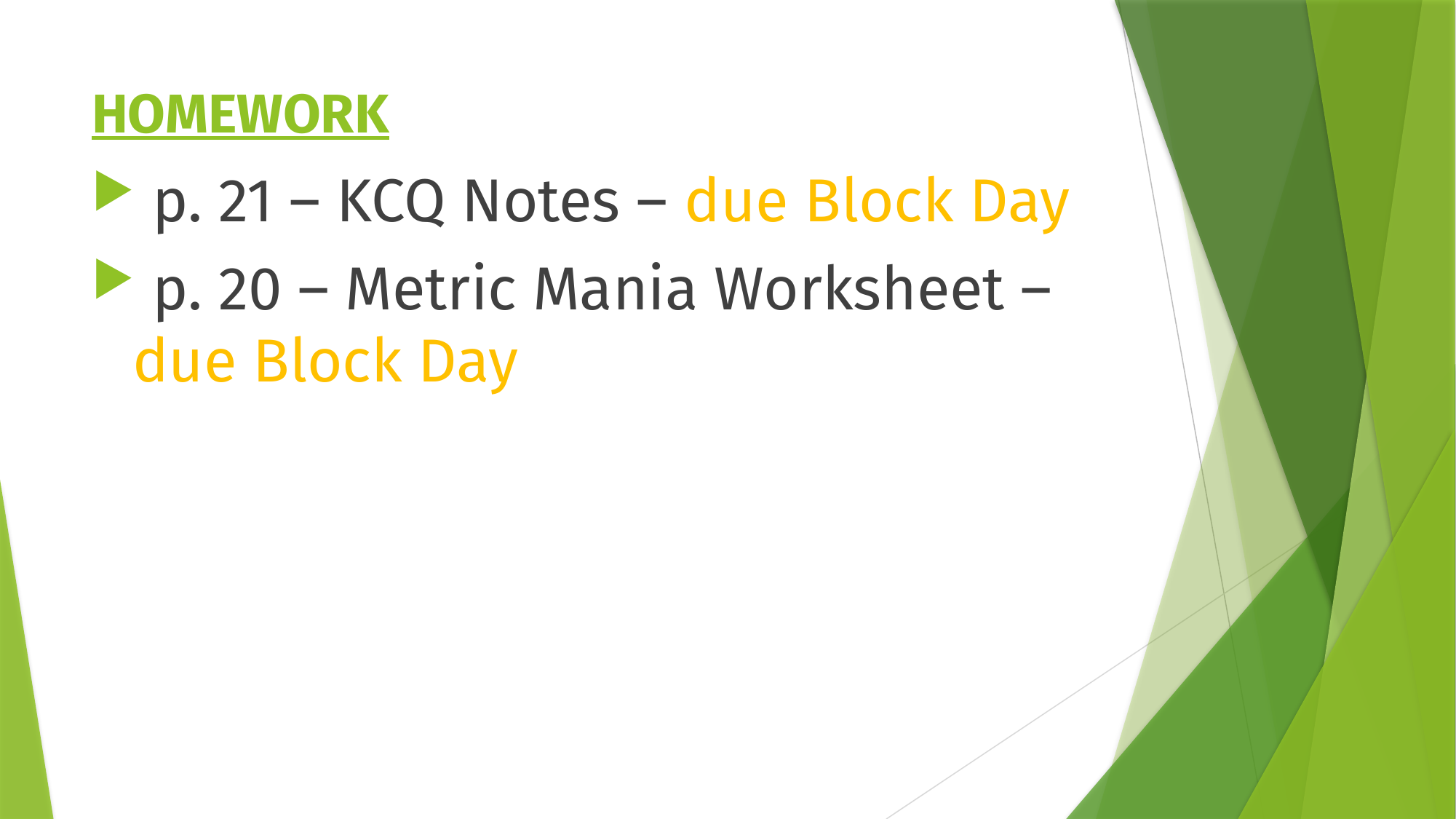

# HOMEWORK
 p. 21 – KCQ Notes – due Block Day
 p. 20 – Metric Mania Worksheet – due Block Day